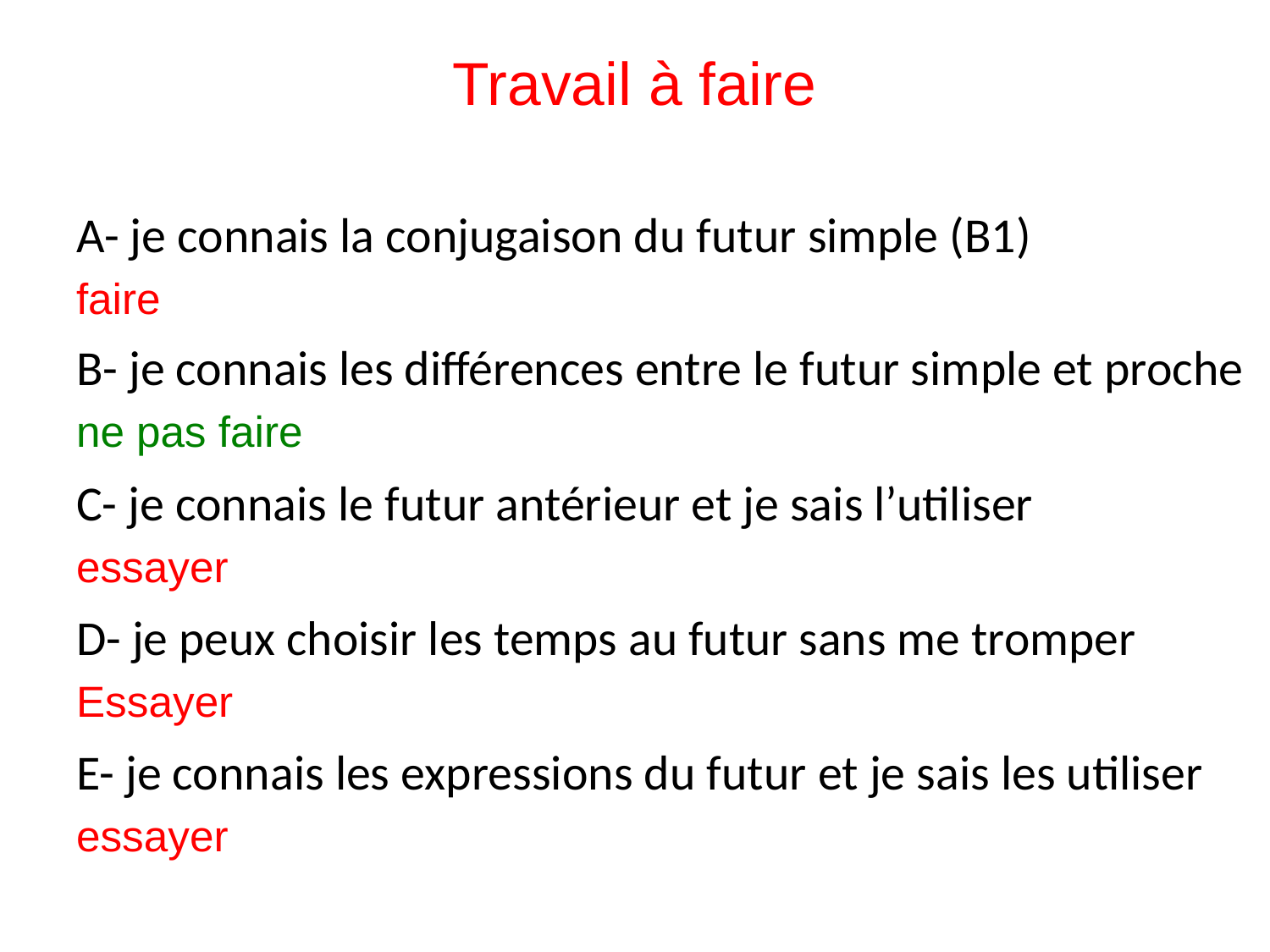

# Travail à faire
A- je connais la conjugaison du futur simple (B1)
faire
B- je connais les différences entre le futur simple et proche
ne pas faire
C- je connais le futur antérieur et je sais l’utiliser
essayer
D- je peux choisir les temps au futur sans me tromper
Essayer
E- je connais les expressions du futur et je sais les utiliser
essayer